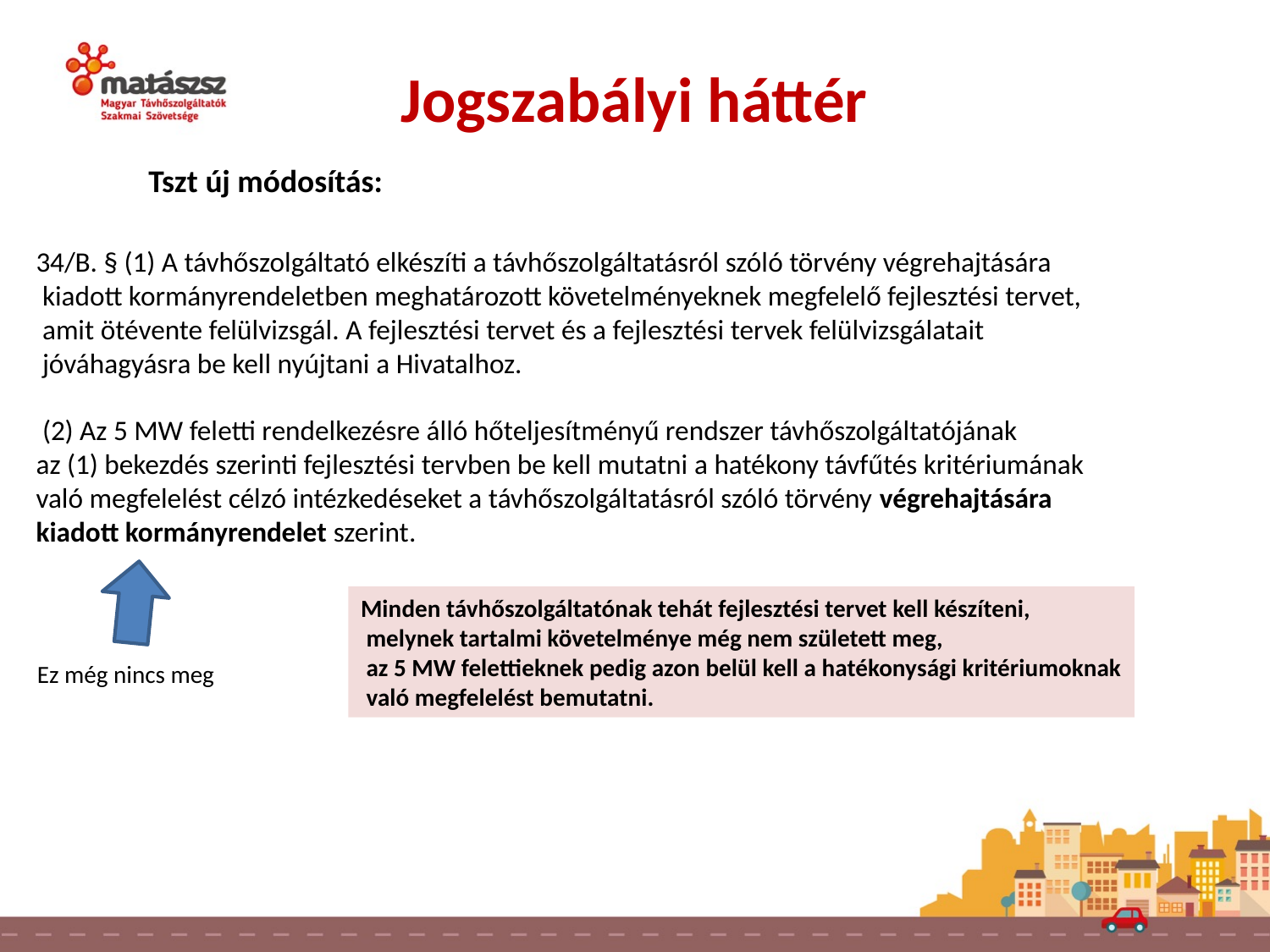

Jogszabályi háttér
Tszt új módosítás:
34/B. § (1) A távhőszolgáltató elkészíti a távhőszolgáltatásról szóló törvény végrehajtására
 kiadott kormányrendeletben meghatározott követelményeknek megfelelő fejlesztési tervet,
 amit ötévente felülvizsgál. A fejlesztési tervet és a fejlesztési tervek felülvizsgálatait
 jóváhagyásra be kell nyújtani a Hivatalhoz.

 (2) Az 5 MW feletti rendelkezésre álló hőteljesítményű rendszer távhőszolgáltatójának
az (1) bekezdés szerinti fejlesztési tervben be kell mutatni a hatékony távfűtés kritériumának
való megfelelést célzó intézkedéseket a távhőszolgáltatásról szóló törvény végrehajtására
kiadott kormányrendelet szerint.

Minden távhőszolgáltatónak tehát fejlesztési tervet kell készíteni,
 melynek tartalmi követelménye még nem született meg,
 az 5 MW felettieknek pedig azon belül kell a hatékonysági kritériumoknak
 való megfelelést bemutatni.
Ez még nincs meg